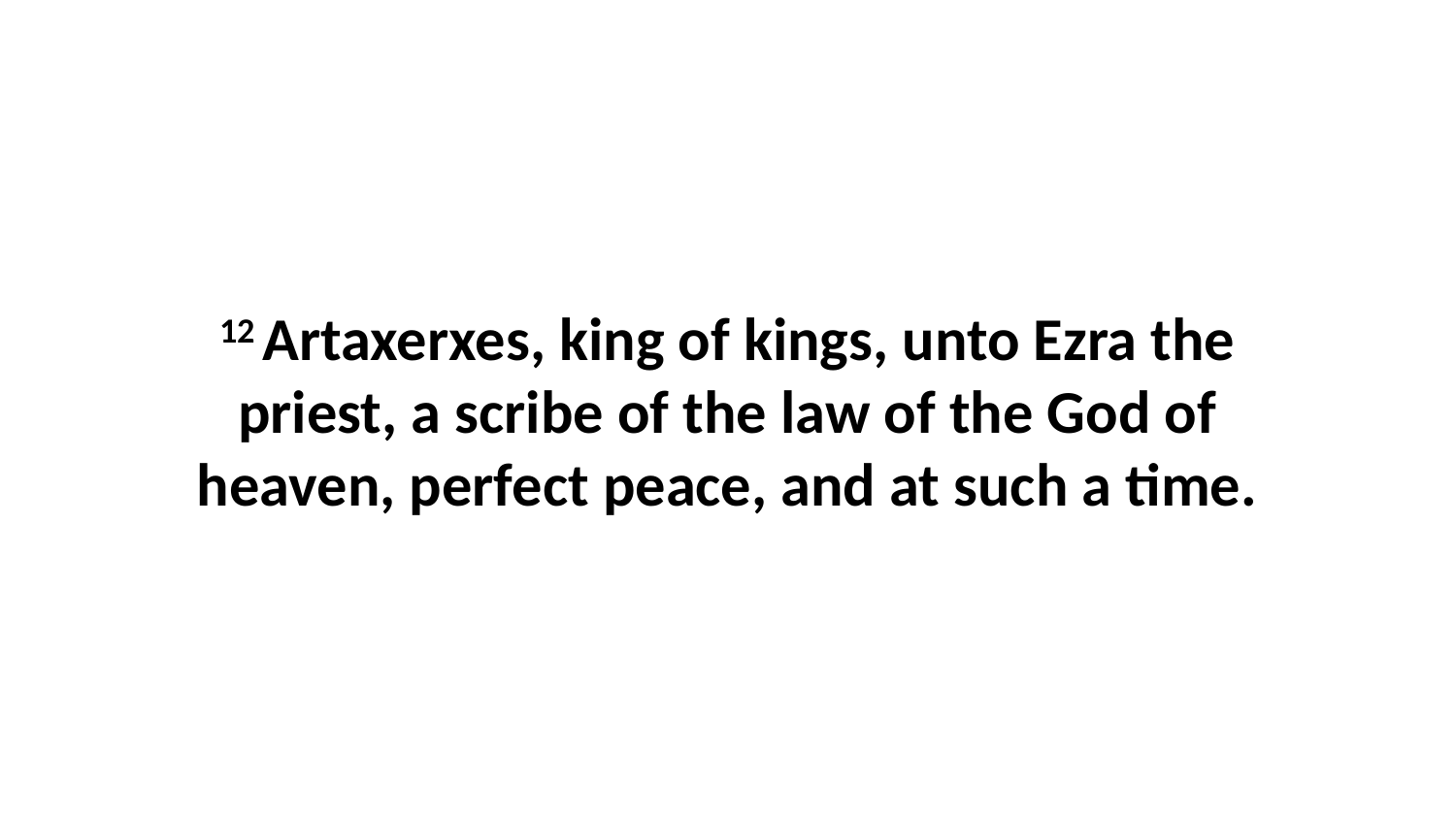

12 Artaxerxes, king of kings, unto Ezra the priest, a scribe of the law of the God of heaven, perfect peace, and at such a time.